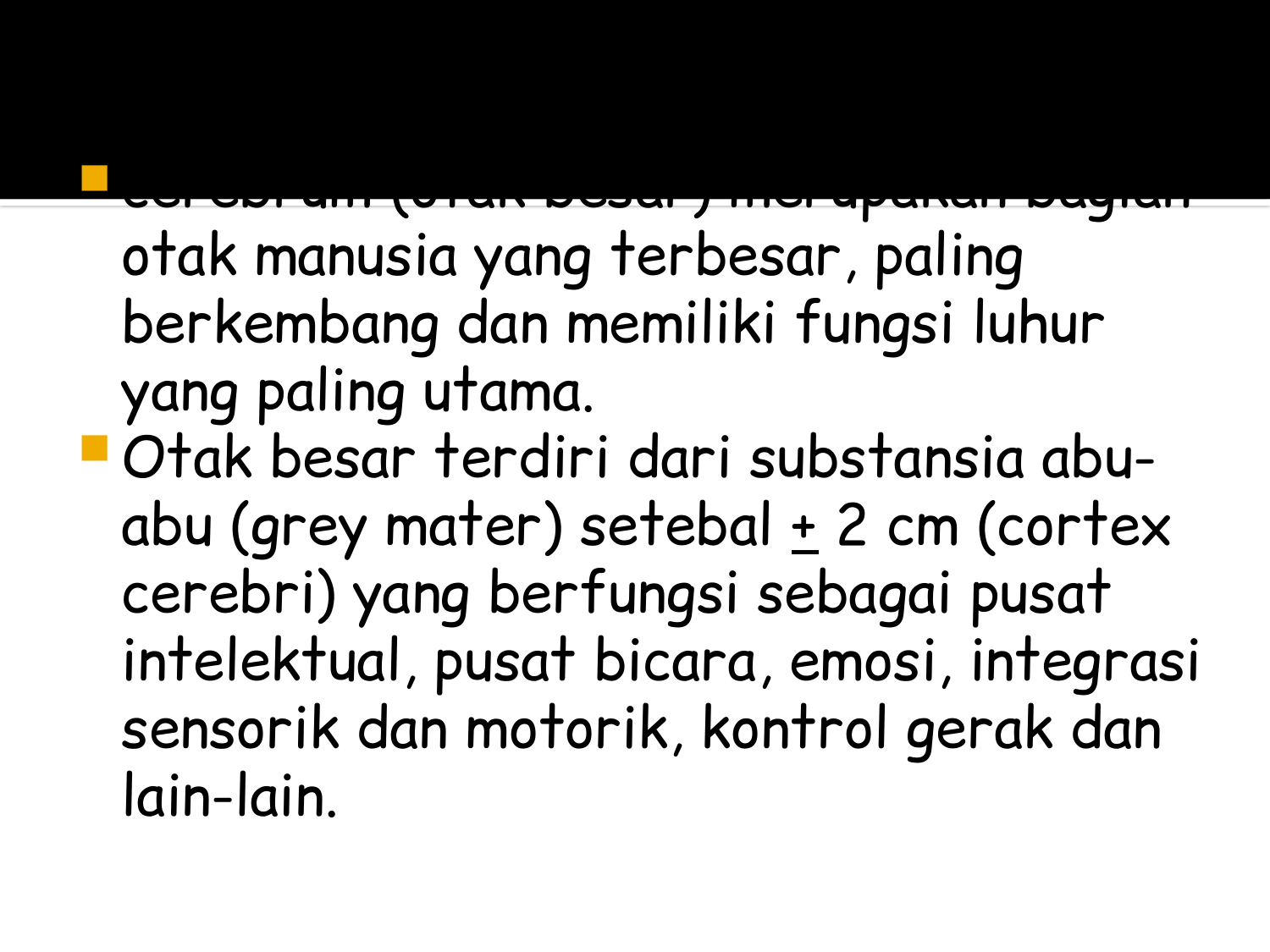

cerebrum (otak besar) merupakan bagian otak manusia yang terbesar, paling berkembang dan memiliki fungsi luhur yang paling utama.
Otak besar terdiri dari substansia abu-abu (grey mater) setebal + 2 cm (cortex cerebri) yang berfungsi sebagai pusat intelektual, pusat bicara, emosi, integrasi sensorik dan motorik, kontrol gerak dan lain-lain.